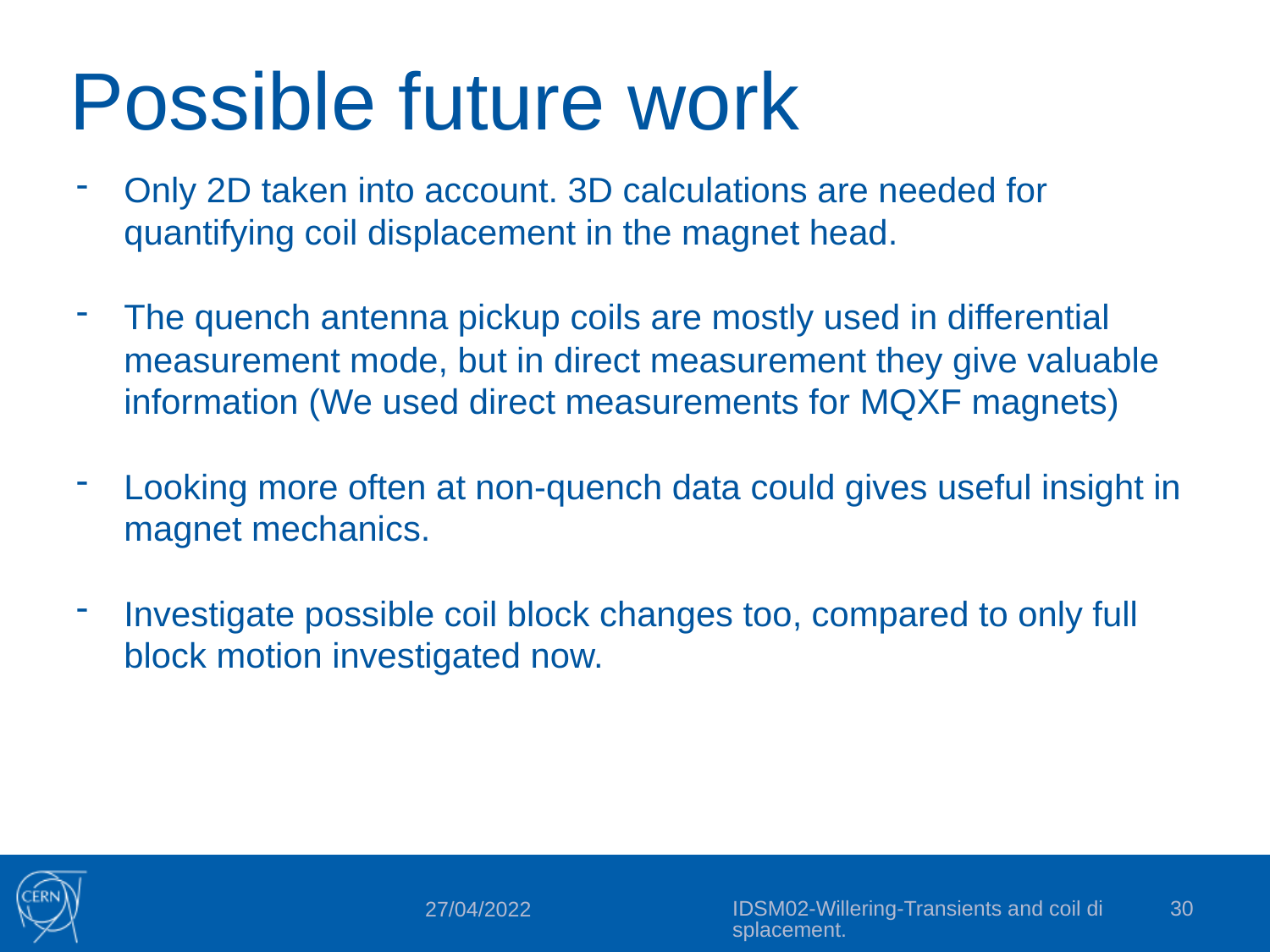

# Possible future work
Only 2D taken into account. 3D calculations are needed for quantifying coil displacement in the magnet head.

The quench antenna pickup coils are mostly used in differential measurement mode, but in direct measurement they give valuable information (We used direct measurements for MQXF magnets)

Looking more often at non-quench data could gives useful insight in magnet mechanics.

Investigate possible coil block changes too, compared to only full block motion investigated now.

IDSM02-Willering-Transients and coil displacement.
30
27/04/2022